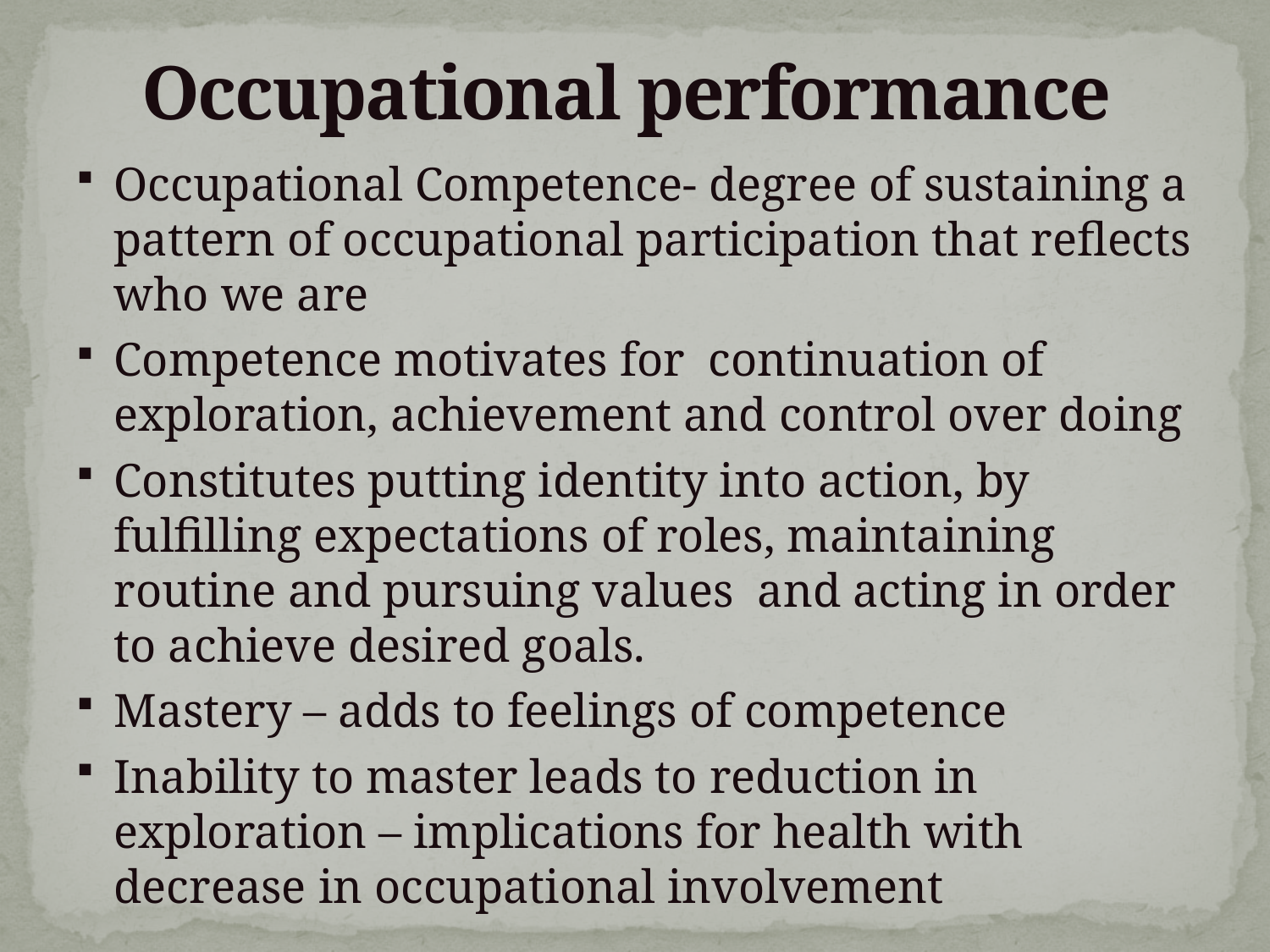

# Occupational performance
Occupational Competence- degree of sustaining a pattern of occupational participation that reflects who we are
Competence motivates for  continuation of exploration, achievement and control over doing
Constitutes putting identity into action, by fulfilling expectations of roles, maintaining routine and pursuing values  and acting in order to achieve desired goals.
Mastery – adds to feelings of competence
Inability to master leads to reduction in exploration – implications for health with decrease in occupational involvement